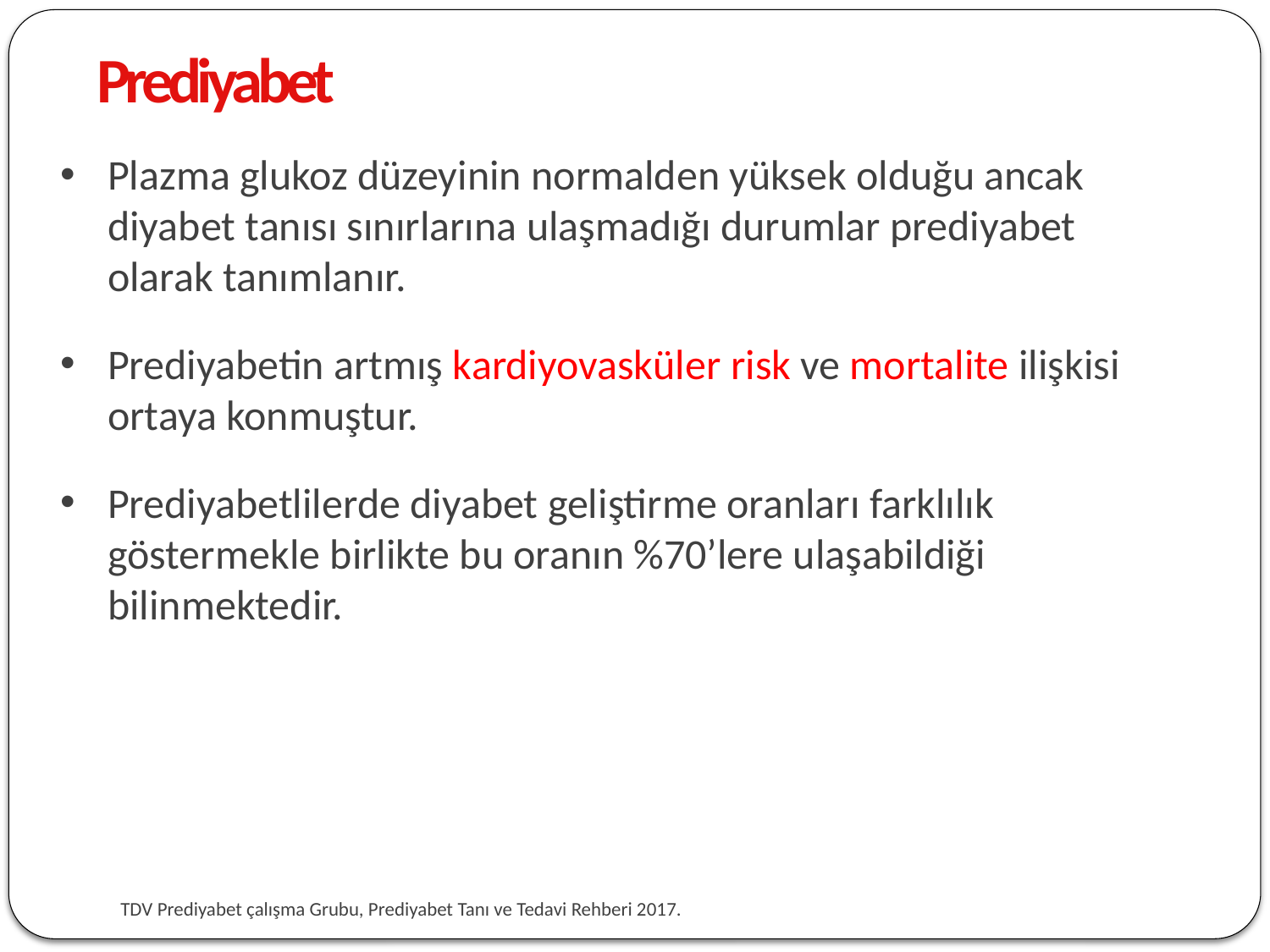

Prediyabet
1
Plazma glukoz düzeyinin normalden yüksek olduğu ancak diyabet tanısı sınırlarına ulaşmadığı durumlar prediyabet olarak tanımlanır.
Prediyabetin artmış kardiyovasküler risk ve mortalite ilişkisi ortaya konmuştur.
Prediyabetlilerde diyabet geliştirme oranları farklılık göstermekle birlikte bu oranın %70’lere ulaşabildiği bilinmektedir.
TDV Prediyabet çalışma Grubu, Prediyabet Tanı ve Tedavi Rehberi 2017.